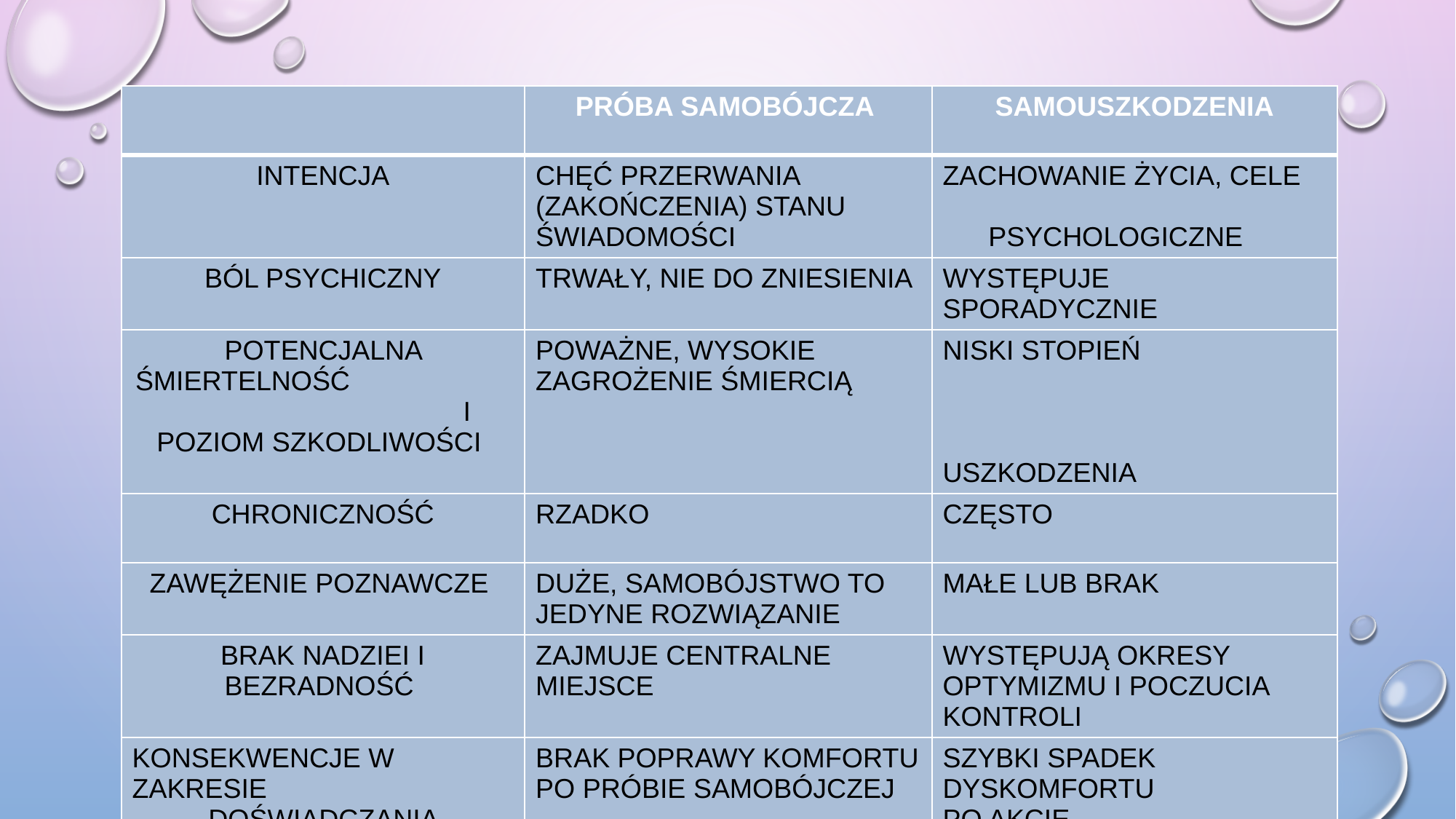

|  | PRÓBA SAMOBÓJCZA | SAMOUSZKODZENIA |
| --- | --- | --- |
| INTENCJA | CHĘĆ PRZERWANIA (ZAKOŃCZENIA) STANU ŚWIADOMOŚCI | ZACHOWANIE ŻYCIA, CELE PSYCHOLOGICZNE |
| BÓL PSYCHICZNY | TRWAŁY, NIE DO ZNIESIENIA | WYSTĘPUJE SPORADYCZNIE |
| POTENCJALNA ŚMIERTELNOŚĆ I POZIOM SZKODLIWOŚCI | POWAŻNE, WYSOKIE ZAGROŻENIE ŚMIERCIĄ | NISKI STOPIEŃ USZKODZENIA |
| CHRONICZNOŚĆ | RZADKO | CZĘSTO |
| ZAWĘŻENIE POZNAWCZE | DUŻE, SAMOBÓJSTWO TO JEDYNE ROZWIĄZANIE | MAŁE LUB BRAK |
| BRAK NADZIEI I BEZRADNOŚĆ | ZAJMUJE CENTRALNE MIEJSCE | WYSTĘPUJĄ OKRESY OPTYMIZMU I POCZUCIA KONTROLI |
| KONSEKWENCJE W ZAKRESIE DOŚWIADCZANIA DYSKOMFORTU | BRAK POPRAWY KOMFORTU PO PRÓBIE SAMOBÓJCZEJ | SZYBKI SPADEK DYSKOMFORTU PO AKCIE SAMOUSZKODZENIA |